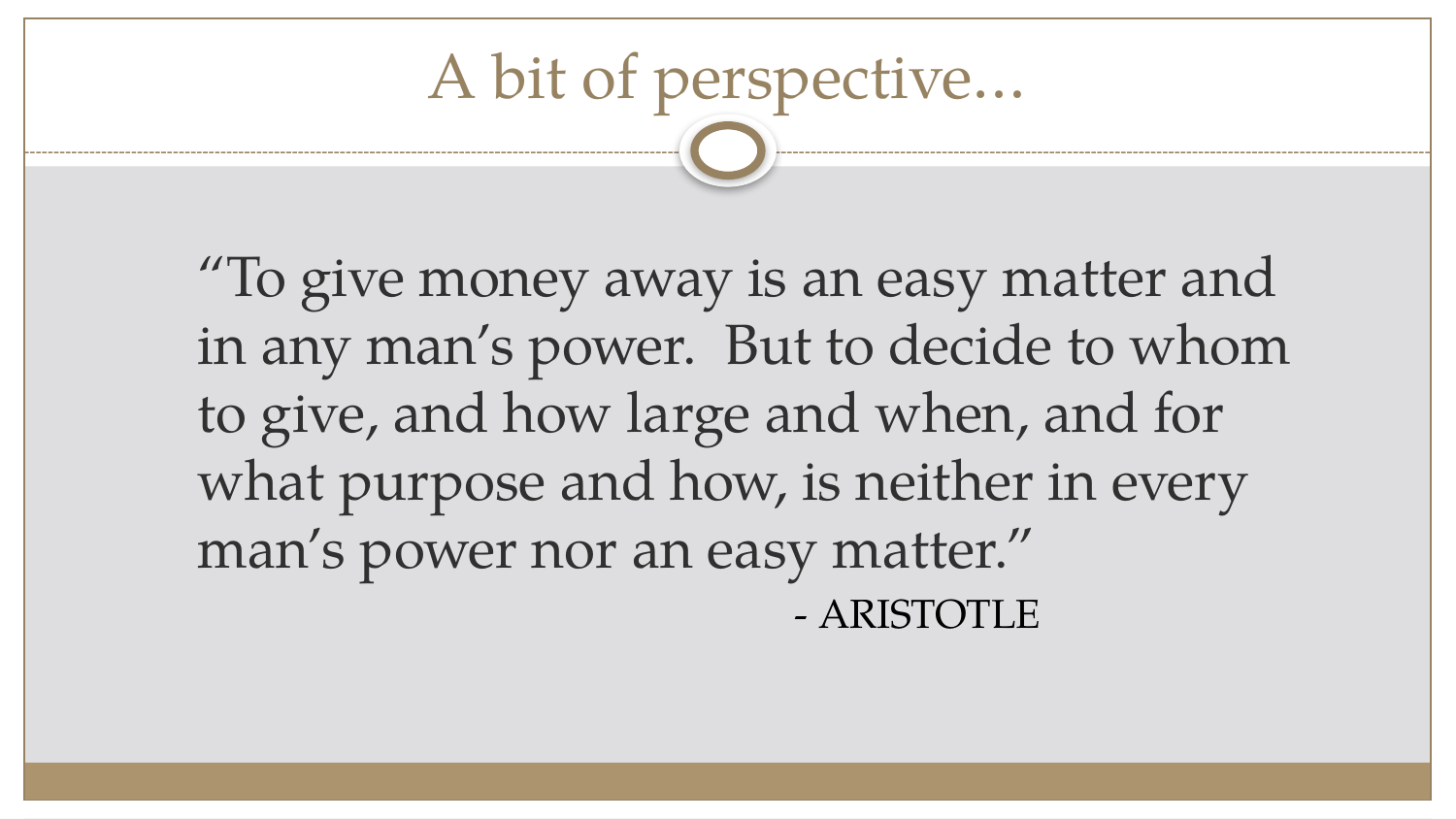

# A bit of perspective…
“To give money away is an easy matter and in any man’s power.  But to decide to whom to give, and how large and when, and for what purpose and how, is neither in every man’s power nor an easy matter.”
		- Aristotle